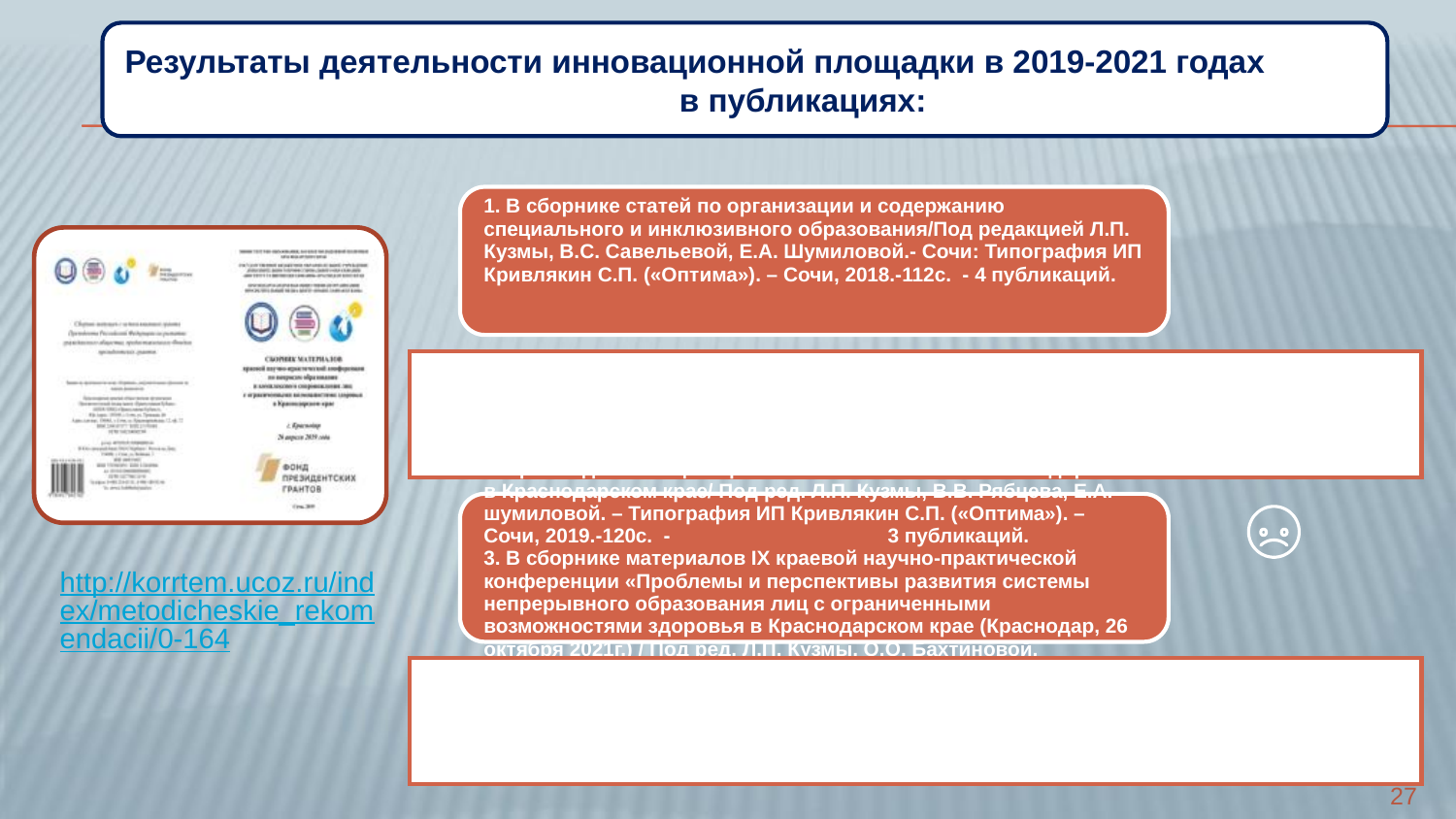

Результаты деятельности инновационной площадки в 2019-2021 годах                         в публикациях:
2.В Сборнике  материалов краевой научно-практической конференции по вопросам образования и комплексного сопровождения лиц с ограниченными возможностями здоровья в Краснодарском крае/ Под ред. Л.П. Кузмы, В.В. Рябцева, Е.А. шумиловой. – Типография ИП Кривлякин С.П. («Оптима»). – Сочи, 2019.-120с.  -                                       3 публикаций.
3. В сборнике материалов IX краевой научно-практической конференции «Проблемы и перспективы развития системы непрерывного образования лиц с ограниченными возможностями здоровья в Краснодарском крае (Краснодар, 26 октября 2021г.) / Под ред. Л.П. Кузмы, О.О. Бахтиновой, А.В.Смахтиной, И.С.Извариной. – Красноадр, ГБОУ ИРО,2022.- 5 публикаций.
1. В сборнике статей по организации и содержанию специального и инклюзивного образования/Под редакцией Л.П. Кузмы, В.С. Савельевой, Е.А. Шумиловой.- Сочи: Типография ИП Кривлякин С.П. («Оптима»). – Сочи, 2018.-112с.  - 4 публикаций.

http://korrtem.ucoz.ru/index/metodicheskie_rekomendacii/0-164
# 27